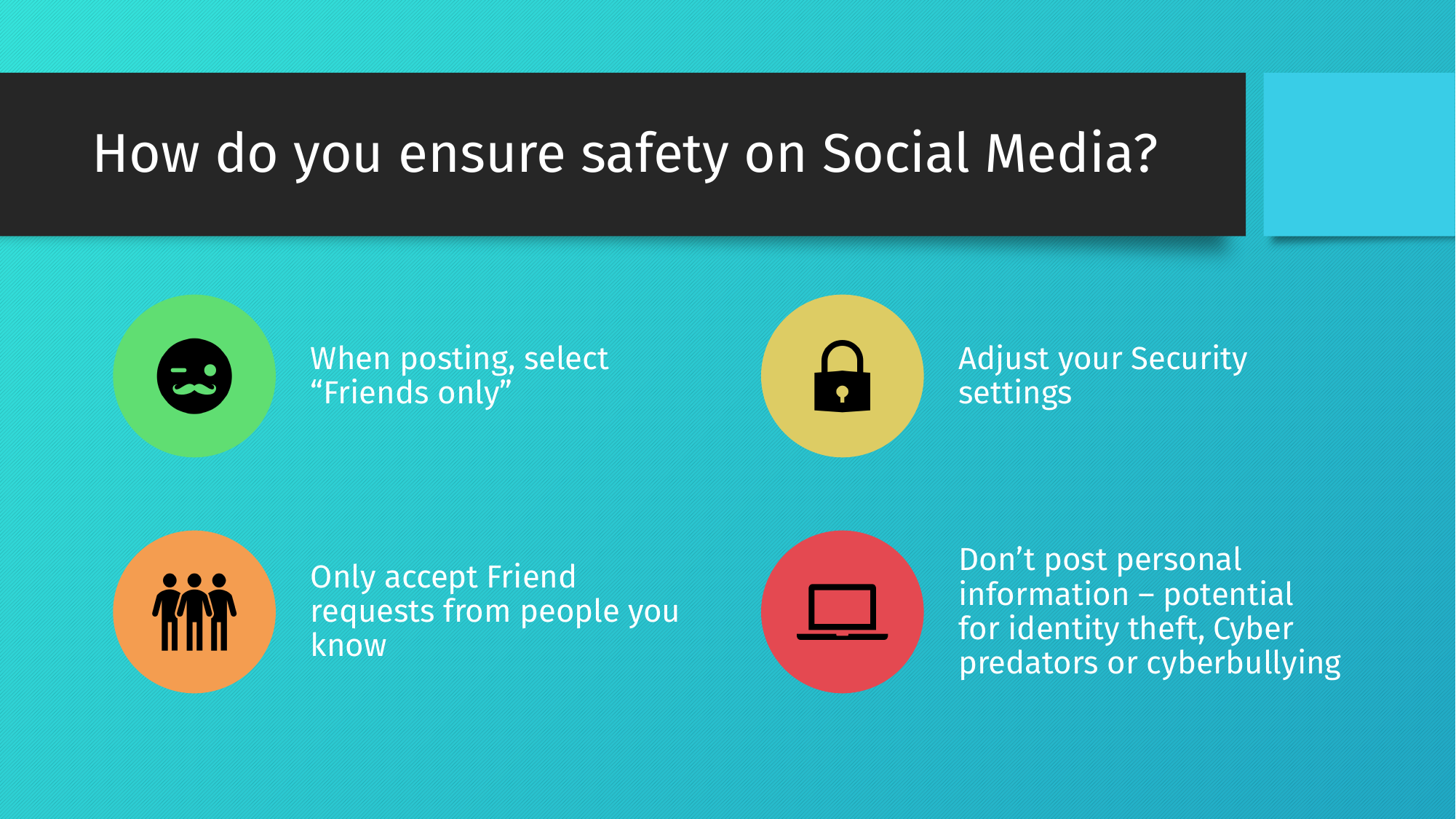

# How do you ensure safety on Social Media?
When posting, select “Friends only”
Adjust your Security settings
Only accept Friend requests from people you know
Don’t post personal information – potential for identity theft, Cyber predators or cyberbullying